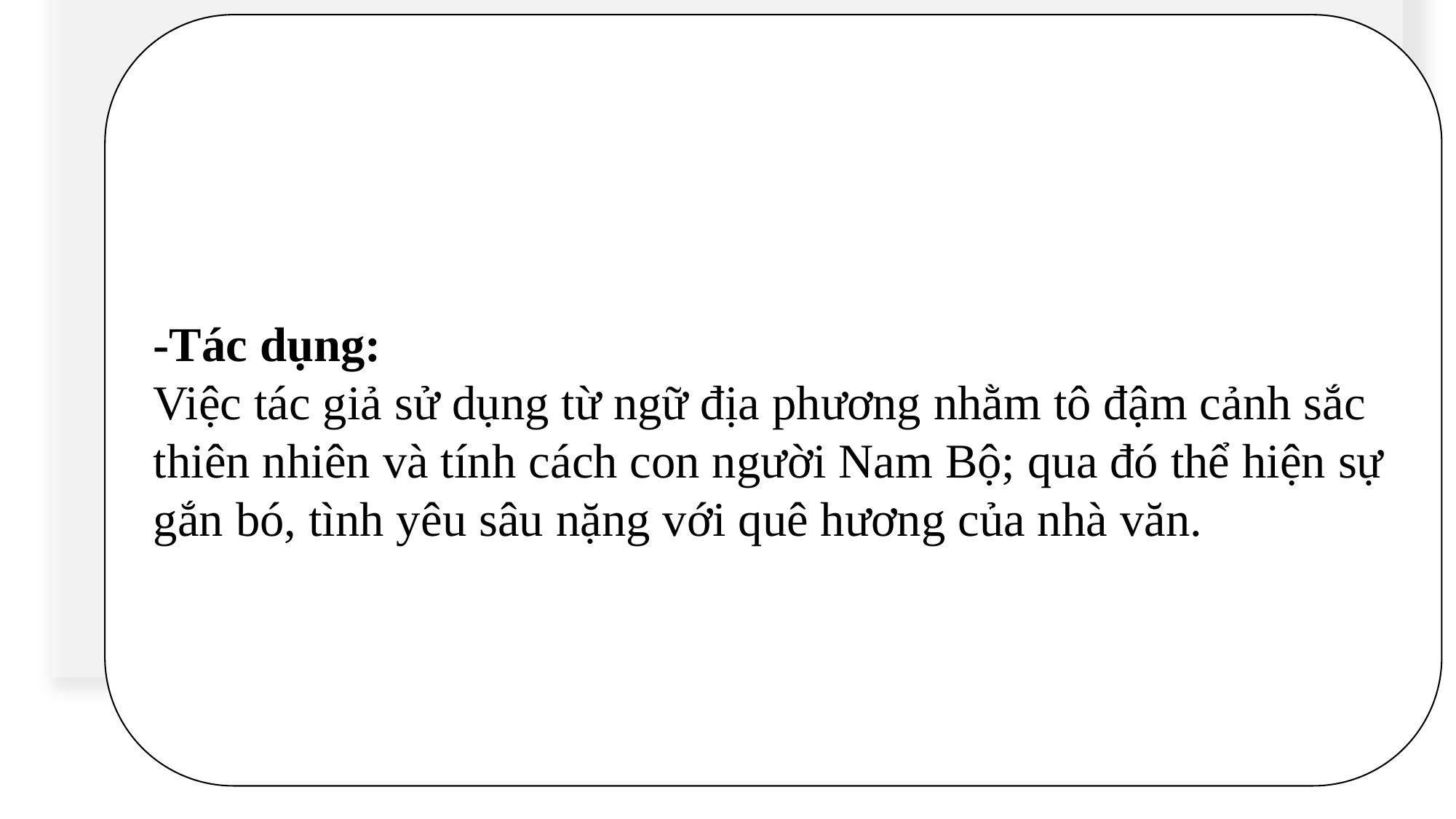

-Tác dụng:
Việc tác giả sử dụng từ ngữ địa phương nhằm tô đậm cảnh sắc thiên nhiên và tính cách con người Nam Bộ; qua đó thể hiện sự gắn bó, tình yêu sâu nặng với quê hương của nhà văn.